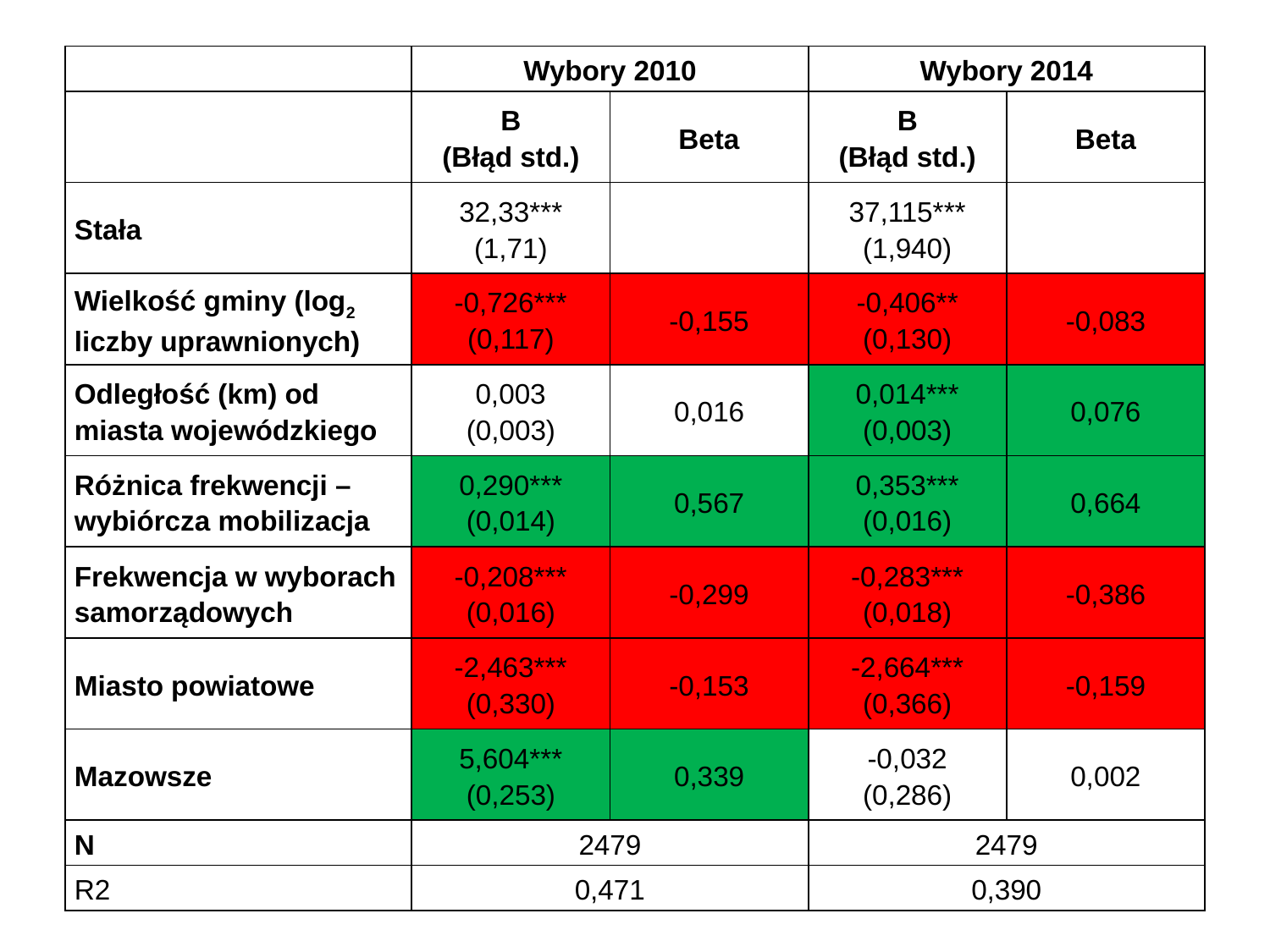

|  | Wybory 2010 |  | Wybory 2014 |  |
| --- | --- | --- | --- | --- |
|  | B (Błąd std.) | Beta | B (Błąd std.) | Beta |
| Stała | 32,33\*\*\* (1,71) |  | 37,115\*\*\* (1,940) |  |
| Wielkość gminy (log2 liczby uprawnionych) | -0,726\*\*\* (0,117) | -0,155 | -0,406\*\* (0,130) | -0,083 |
| Odległość (km) od miasta wojewódzkiego | 0,003 (0,003) | 0,016 | 0,014\*\*\* (0,003) | 0,076 |
| Różnica frekwencji – wybiórcza mobilizacja | 0,290\*\*\* (0,014) | 0,567 | 0,353\*\*\* (0,016) | 0,664 |
| Frekwencja w wyborach samorządowych | -0,208\*\*\* (0,016) | -0,299 | -0,283\*\*\* (0,018) | -0,386 |
| Miasto powiatowe | -2,463\*\*\* (0,330) | -0,153 | -2,664\*\*\* (0,366) | -0,159 |
| Mazowsze | 5,604\*\*\* (0,253) | 0,339 | -0,032 (0,286) | 0,002 |
| N | 2479 |  | 2479 |  |
| R2 | 0,471 |  | 0,390 |  |